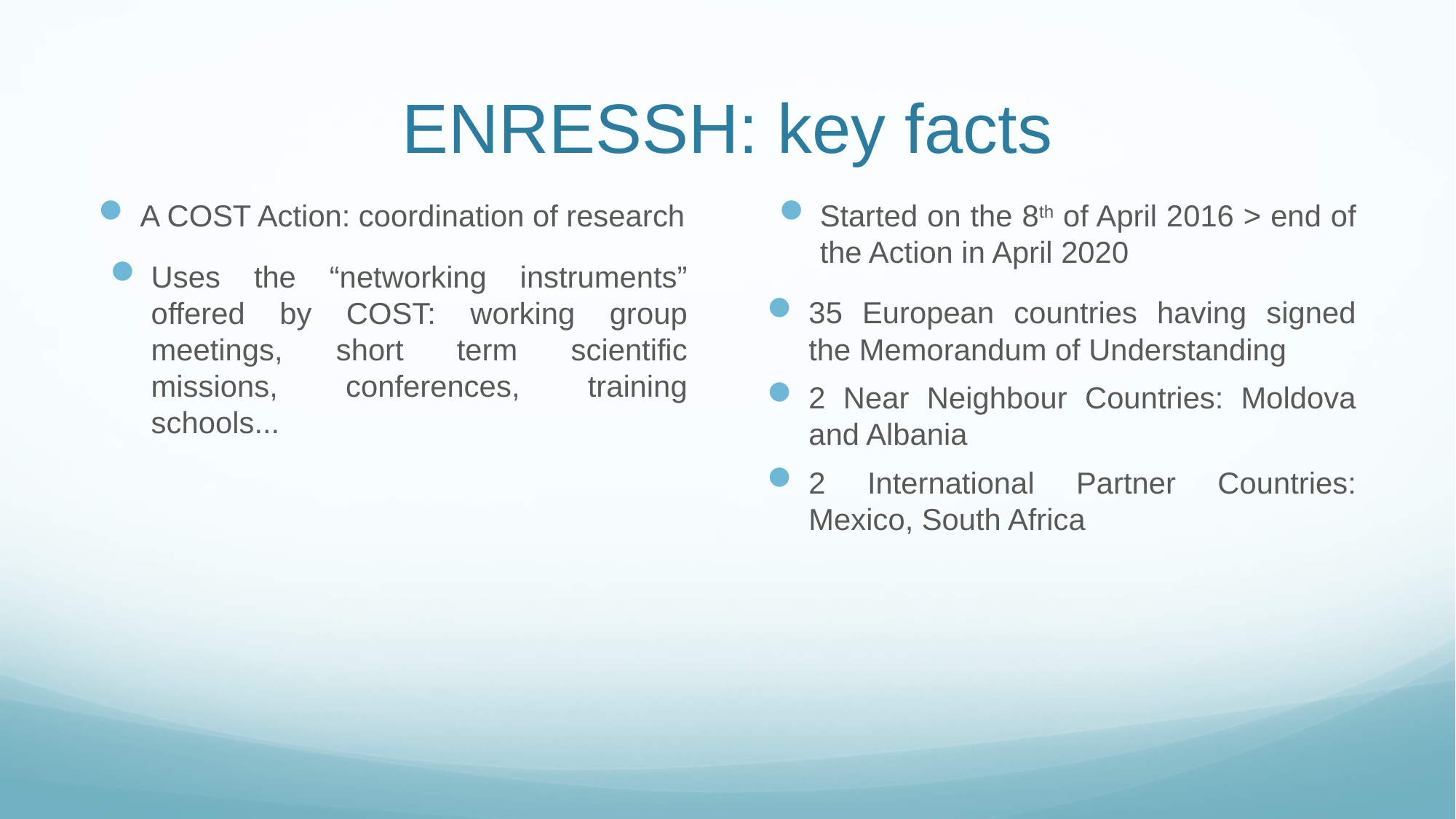

# ENRESSH: key facts
A COST Action: coordination of research
Uses the “networking instruments” offered by COST: working group meetings, short term scientific missions, conferences, training schools...
Started on the 8th of April 2016 > end of the Action in April 2020
35 European countries having signed the Memorandum of Understanding
2 Near Neighbour Countries: Moldova and Albania
2 International Partner Countries: Mexico, South Africa